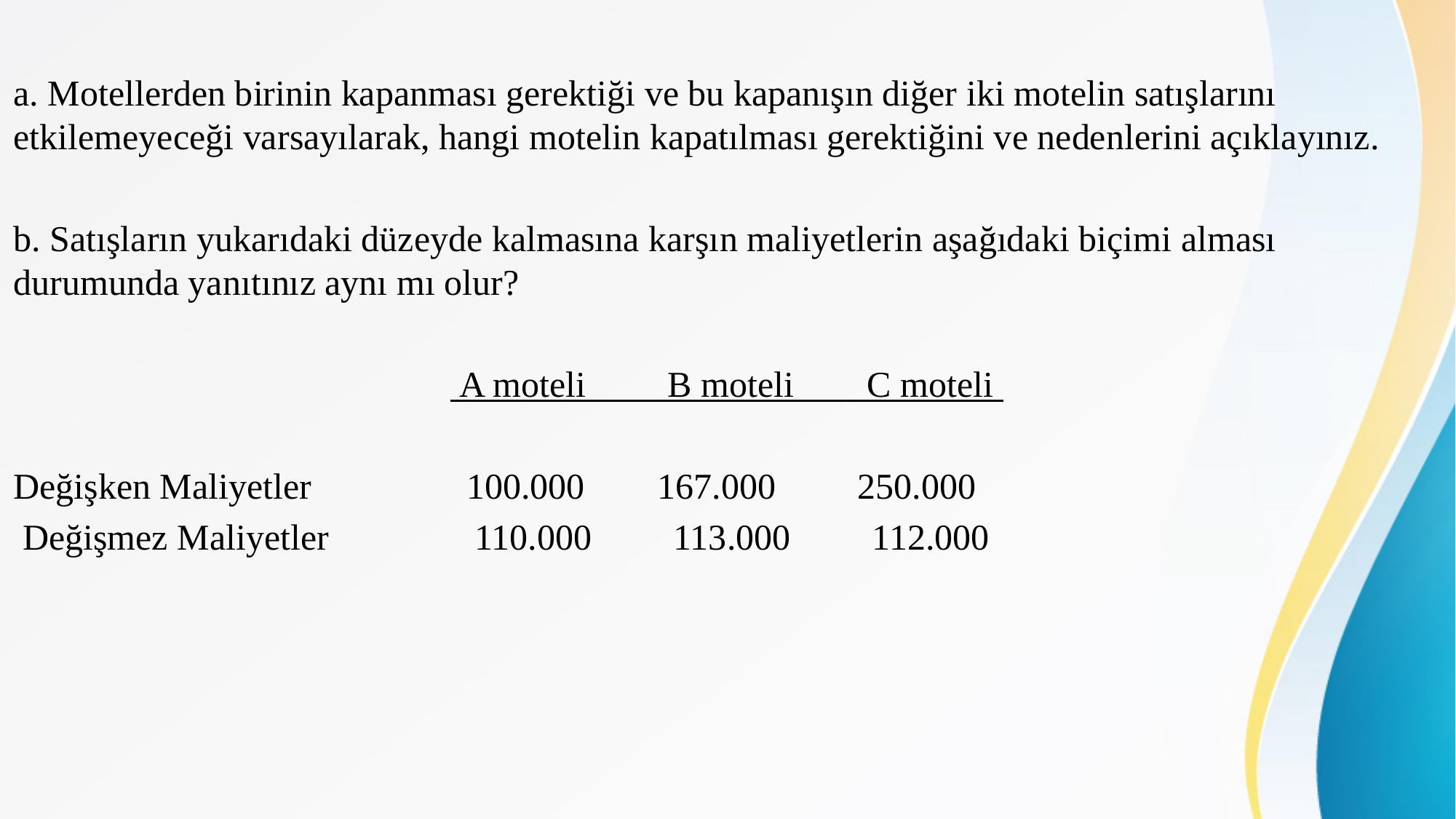

a. Motellerden birinin kapanması gerektiği ve bu kapanışın diğer iki motelin satışlarını etkilemeyeceği varsayılarak, hangi motelin kapatılması gerektiğini ve nedenlerini açıklayınız.

b. Satışların yukarıdaki düzeyde kalmasına karşın maliyetlerin aşağıdaki biçimi alması durumunda yanıtınız aynı mı olur?

 A moteli         B moteli        C moteli

Değişken Maliyetler                 100.000        167.000         250.000
 Değişmez Maliyetler                110.000         113.000         112.000